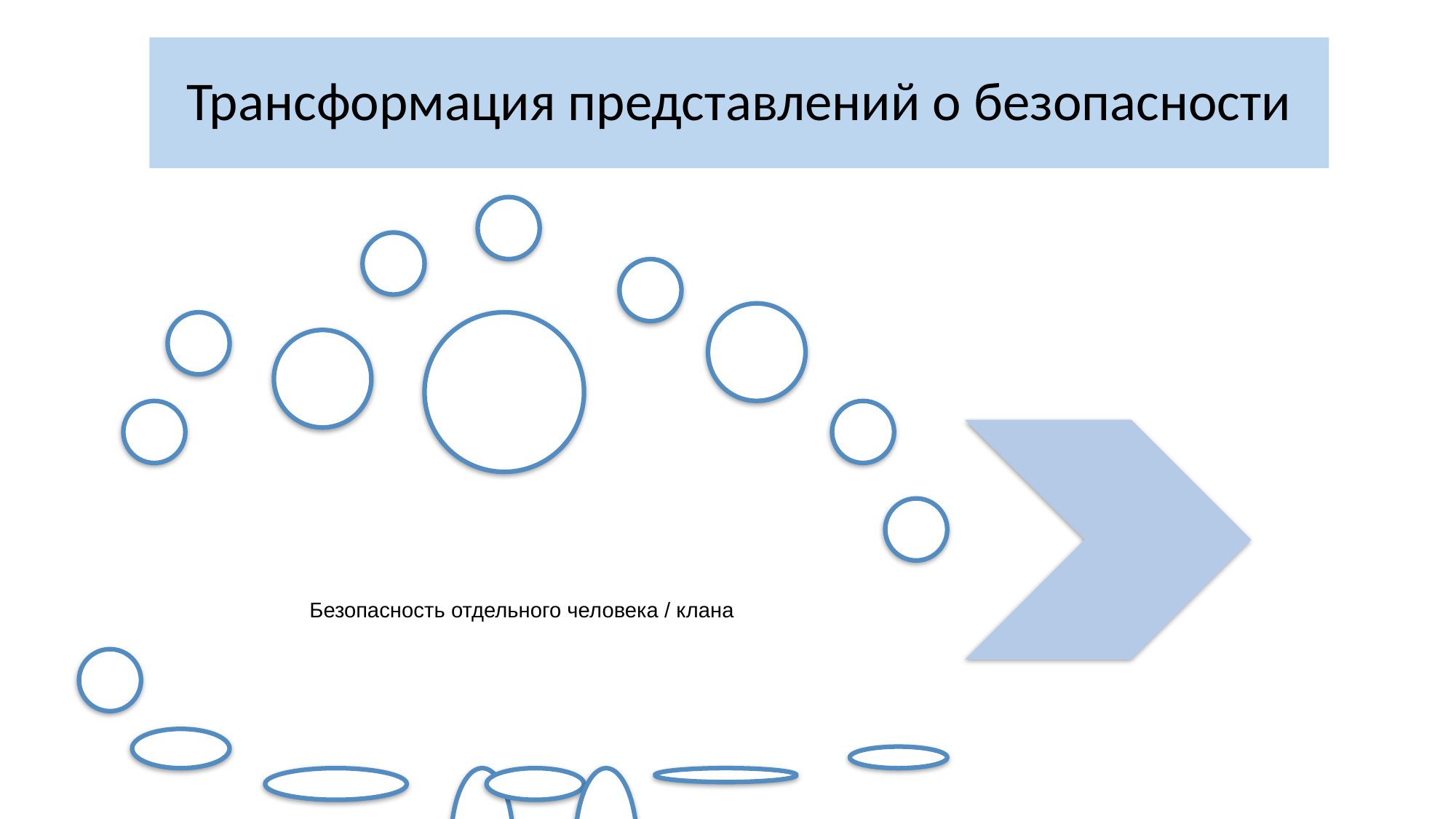

# Трансформация представлений о безопасности
Безопасность отдельного человека / клана